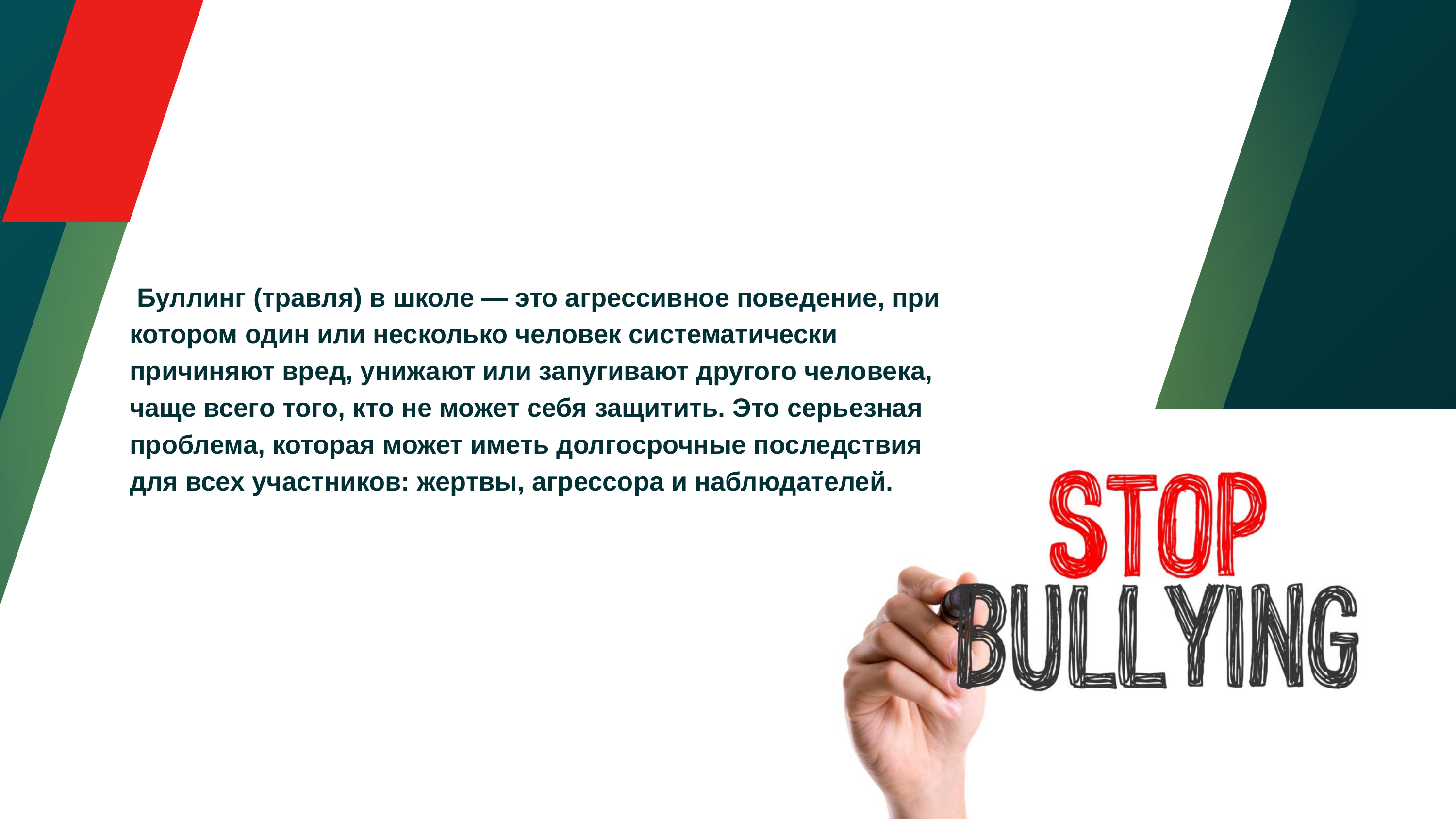

Буллинг (травля) в школе — это агрессивное поведение, при котором один или несколько человек систематически причиняют вред, унижают или запугивают другого человека, чаще всего того, кто не может себя защитить. Это серьезная проблема, которая может иметь долгосрочные последствия для всех участников: жертвы, агрессора и наблюдателей.

@reallygreatsite
www.reallygreatsite.com